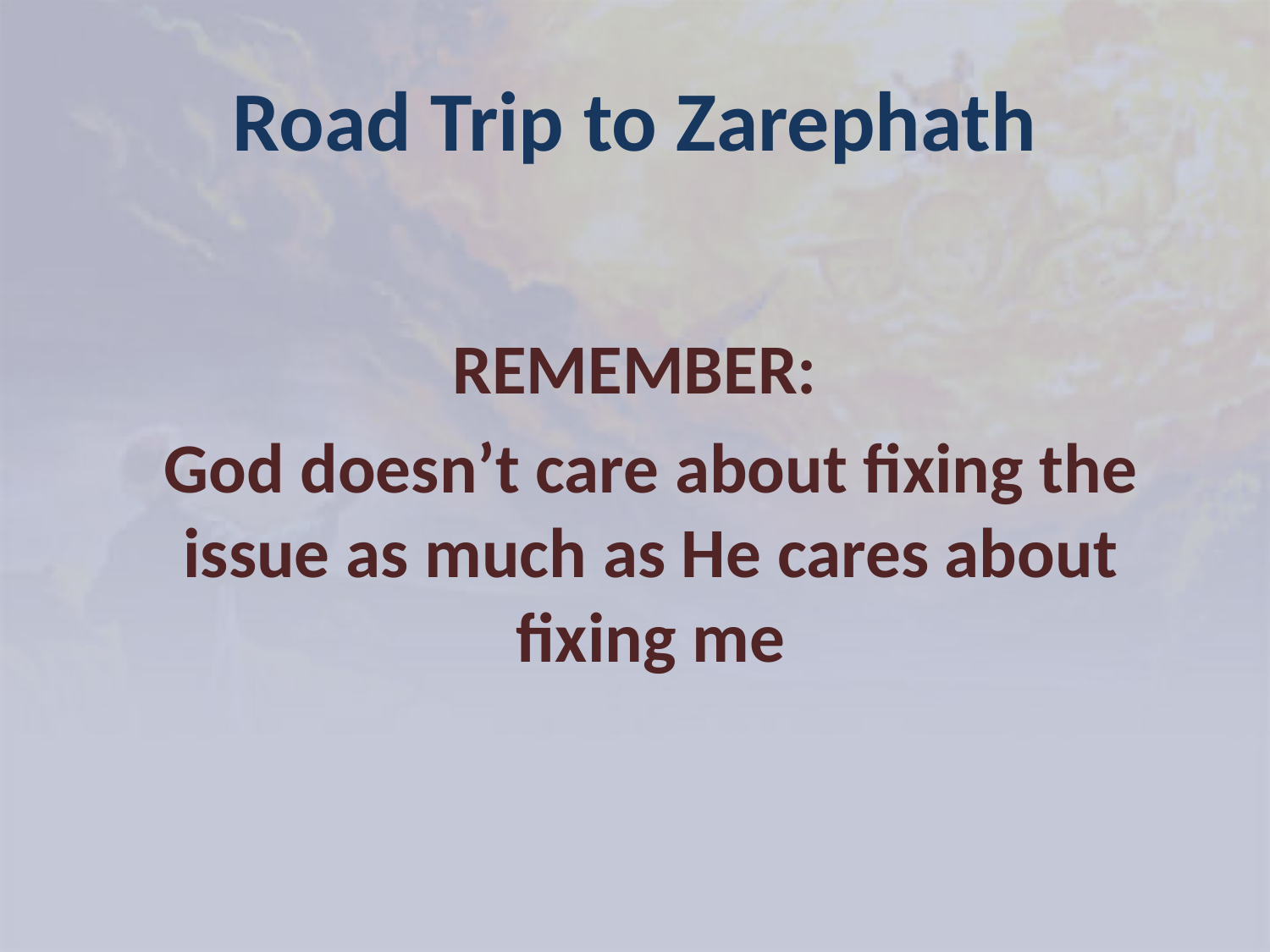

# Road Trip to Zarephath
REMEMBER:
God doesn’t care about fixing the issue as much as He cares about fixing me